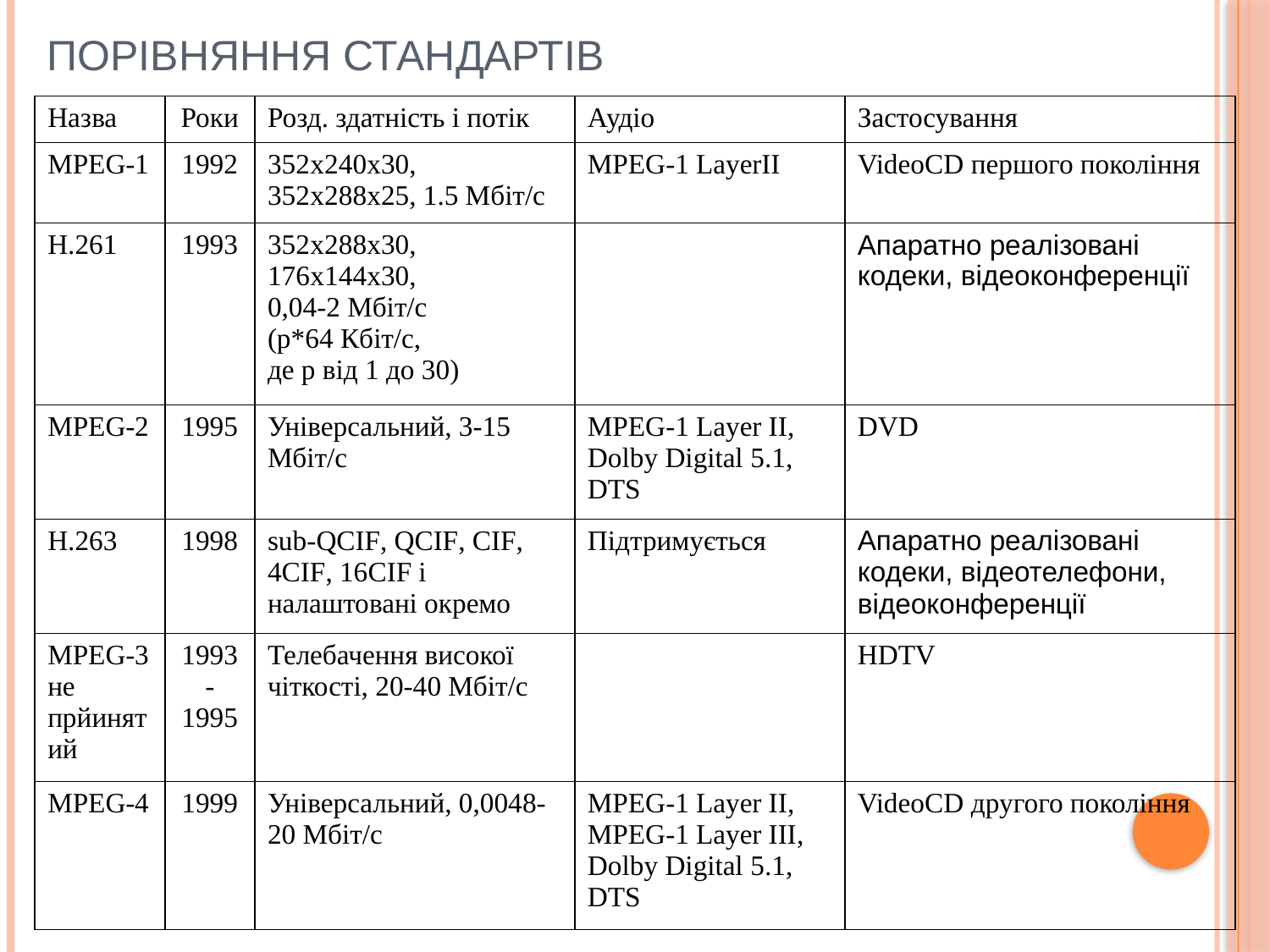

Порівняння стандартів
| Назва | Роки | Розд. здатність і потік | Аудіо | Застосування |
| --- | --- | --- | --- | --- |
| MPEG-1 | 1992 | 352x240x30, 352x288x25, 1.5 Мбіт/с | MPEG-1 LayerII | VideoCD першого покоління |
| Н.261 | 1993 | 352x288x30, 176x144x30, 0,04-2 Мбіт/с (р\*64 Кбіт/с, де р від 1 до 30) |  | Апаратно реалізовані кодеки, відеоконференції |
| MPEG-2 | 1995 | Універсальний, 3-15 Мбіт/с | MPEG-1 Layer II, Dolby Digital 5.1, DTS | DVD |
| Н.263 | 1998 | sub-QCIF, QCIF, CIF, 4CIF, 16CIF і налаштовані окремо | Підтримується | Апаратно реалізовані кодеки, відеотелефони, відеоконференції |
| MPEG-3 не прйинятий | 1993-1995 | Телебачення високої чіткості, 20-40 Мбіт/с |  | HDTV |
| MPEG-4 | 1999 | Універсальний, 0,0048-20 Мбіт/с | MPEG-1 Layer II, MPEG-1 Layer III, Dolby Digital 5.1, DTS | VideoCD другого покоління |